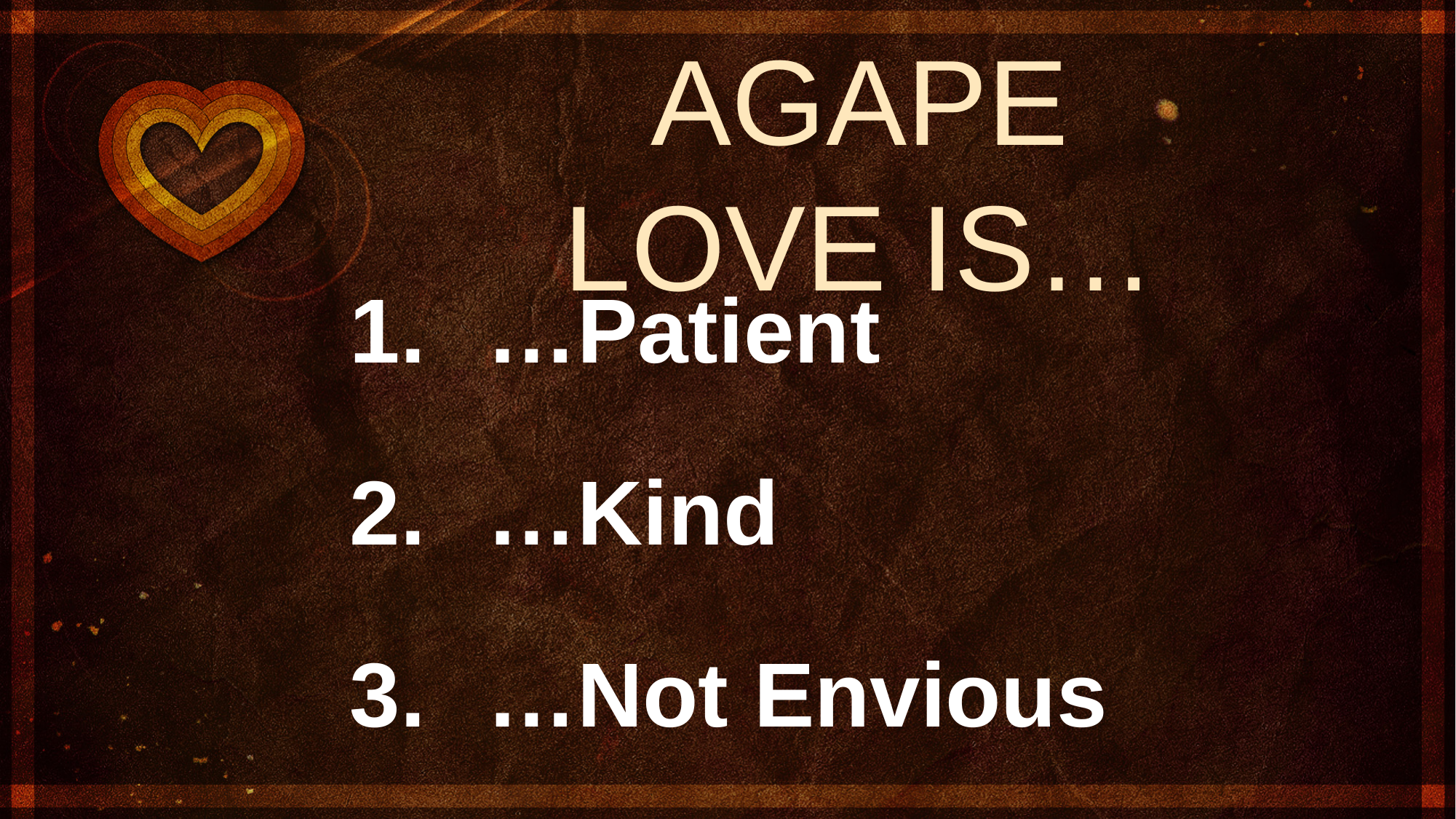

AGAPE LOVE IS…
…Patient
…Kind
…Not Envious